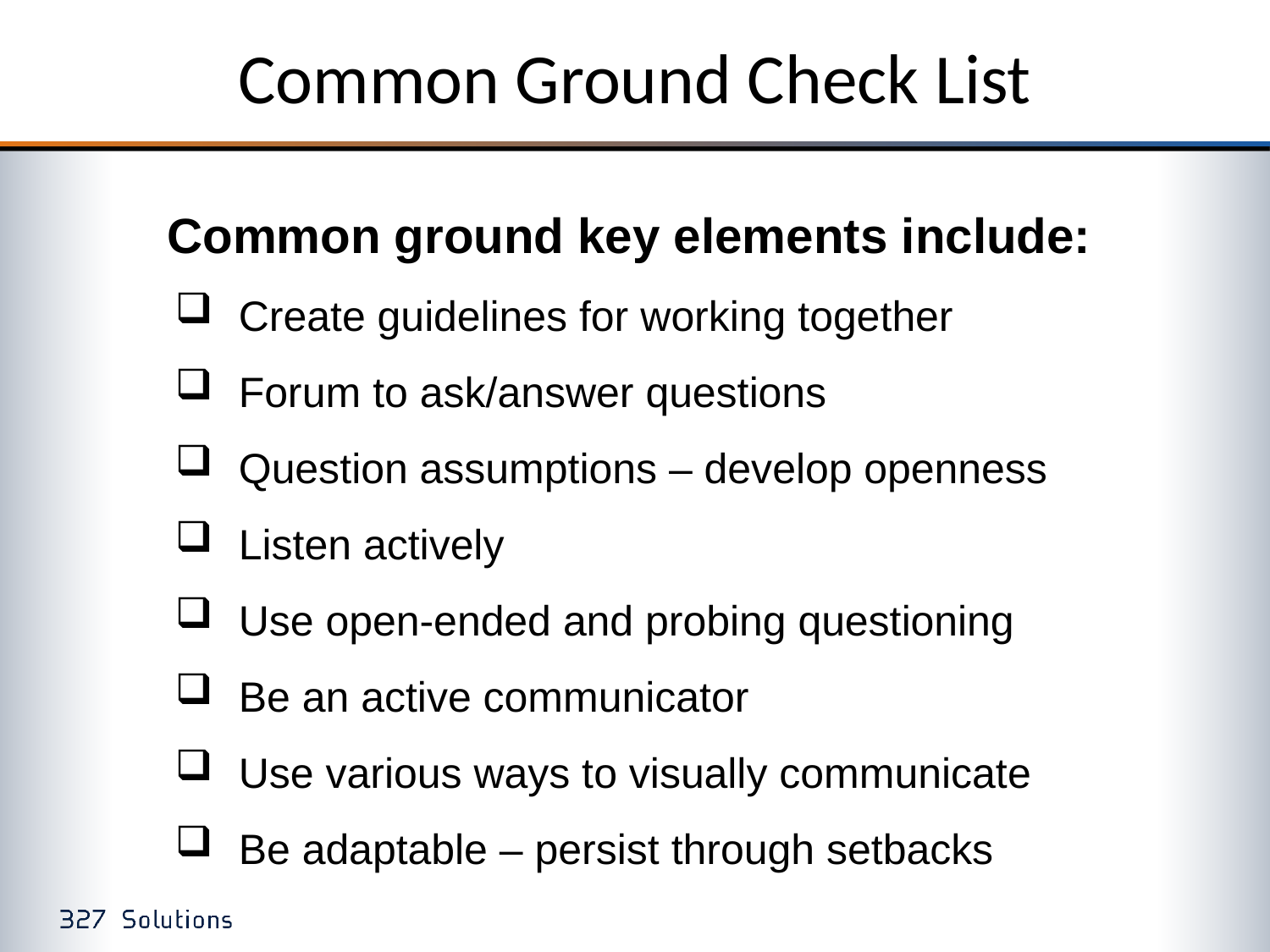

# Common Ground Check List
Common ground key elements include:
Create guidelines for working together
Forum to ask/answer questions
Question assumptions – develop openness
Listen actively
Use open-ended and probing questioning
Be an active communicator
Use various ways to visually communicate
Be adaptable – persist through setbacks